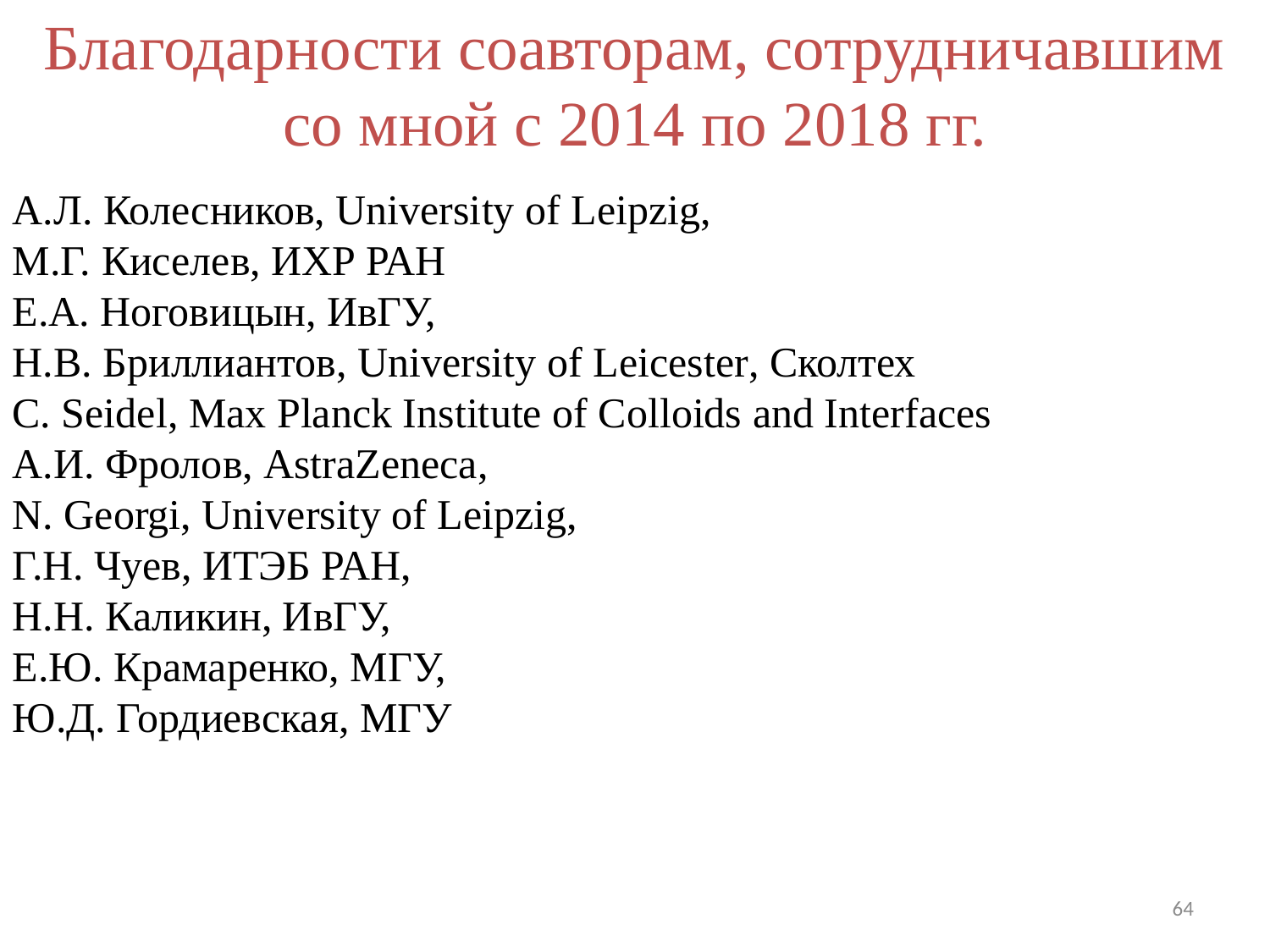

Благодарности соавторам, сотрудничавшим со мной с 2014 по 2018 гг.
А.Л. Колесников, University of Leipzig,
М.Г. Киселев, ИХР РАН
Е.А. Ноговицын, ИвГУ,
Н.В. Бриллиантов, University of Leicester, Сколтех
C. Seidel, Max Planck Institute of Colloids and Interfaces
А.И. Фролов, AstraZeneca,
N. Georgi, University of Leipzig,
Г.Н. Чуев, ИТЭБ РАН,
Н.Н. Каликин, ИвГУ,
Е.Ю. Крамаренко, МГУ,
Ю.Д. Гордиевская, МГУ

64